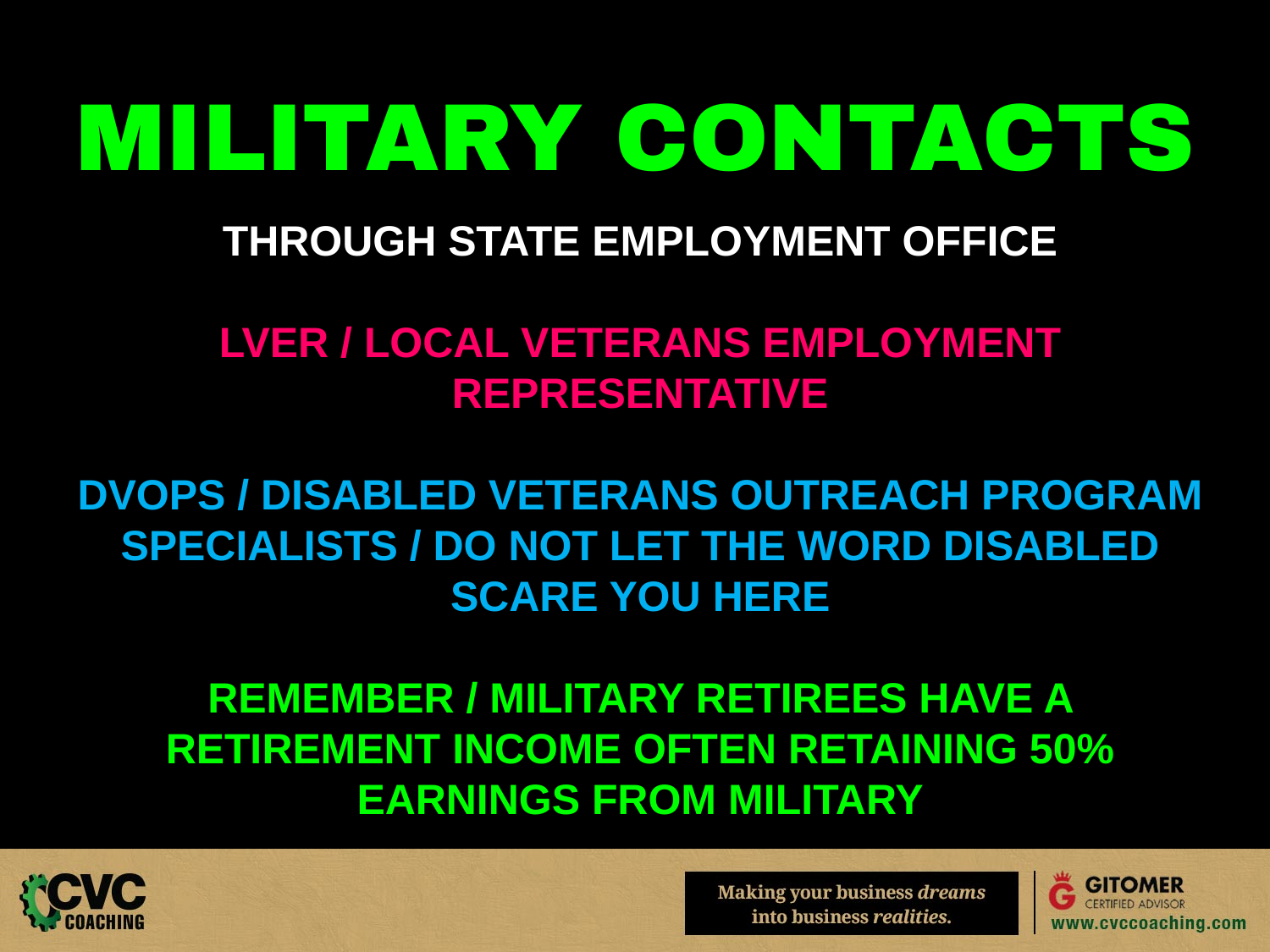

MILITARY CONTACTS
THROUGH STATE EMPLOYMENT OFFICE

LVER / LOCAL VETERANS EMPLOYMENT REPRESENTATIVE

DVOPS / DISABLED VETERANS OUTREACH PROGRAM SPECIALISTS / DO NOT LET THE WORD DISABLED SCARE YOU HERE

REMEMBER / MILITARY RETIREES HAVE A RETIREMENT INCOME OFTEN RETAINING 50% EARNINGS FROM MILITARY